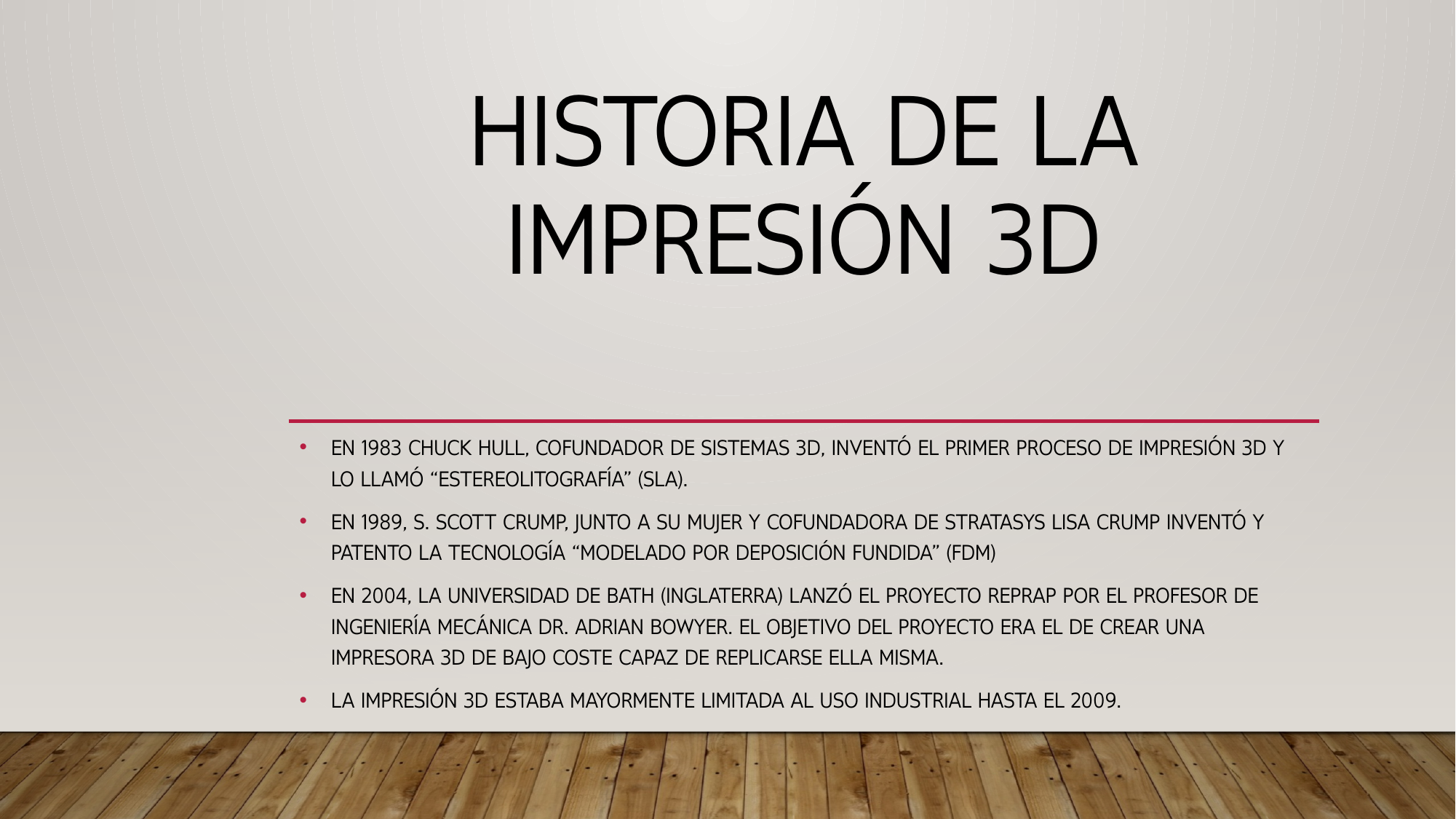

# historia de la impresión 3D
En 1983 Chuck Hull, cofundador de sistemas 3D, inventó el primer proceso de impresión 3D y lo llamó “estereolitografía” (SLA).
En 1989, S. Scott Crump, junto a su mujer y cofundadora de Stratasys Lisa Crump inventó y patento la tecnología “Modelado por Deposición Fundida” (FDM)
En 2004, la Universidad de Bath (Inglaterra) lanzó el proyecto RepRap por el profesor de ingeniería mecánica Dr. Adrian Bowyer. El objetivo del proyecto era el de crear una impresora 3D de bajo coste capaz de replicarse ella misma.
La impresión 3D estaba mayormente limitada al uso industrial hasta el 2009.